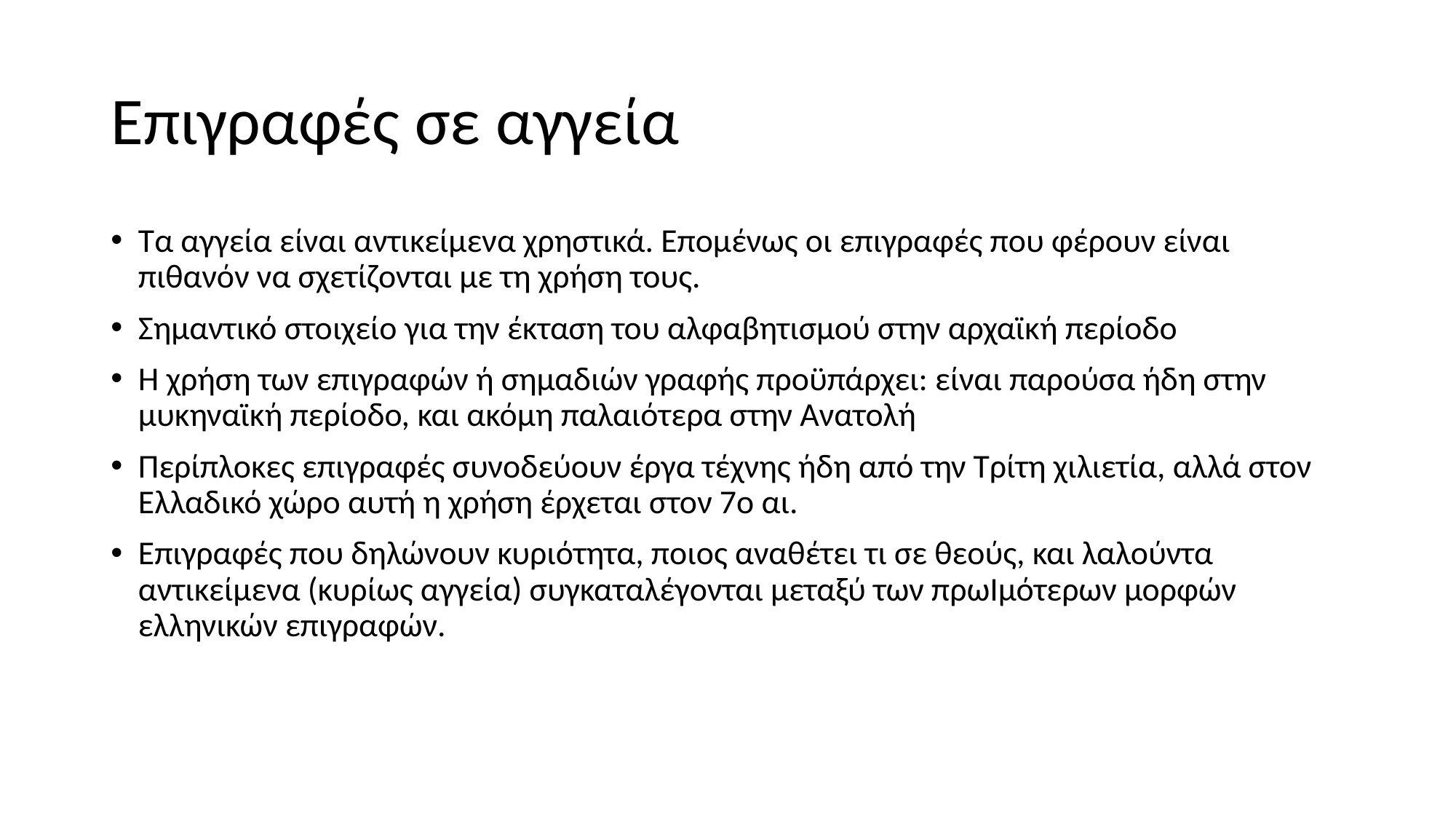

# Eπιγραφές σε αγγεία
Τα αγγεία είναι αντικείμενα χρηστικά. Επομένως οι επιγραφές που φέρουν είναι πιθανόν να σχετίζονται με τη χρήση τους.
Σημαντικό στοιχείο για την έκταση του αλφαβητισμού στην αρχαϊκή περίοδο
Η χρήση των επιγραφών ή σημαδιών γραφής προϋπάρχει: είναι παρούσα ήδη στην μυκηναϊκή περίοδο, και ακόμη παλαιότερα στην Ανατολή
Περίπλοκες επιγραφές συνοδεύουν έργα τέχνης ήδη από την Τρίτη χιλιετία, αλλά στον Ελλαδικό χώρο αυτή η χρήση έρχεται στον 7ο αι.
Επιγραφές που δηλώνουν κυριότητα, ποιος αναθέτει τι σε θεούς, και λαλούντα αντικείμενα (κυρίως αγγεία) συγκαταλέγονται μεταξύ των πρωΙμότερων μορφών ελληνικών επιγραφών.